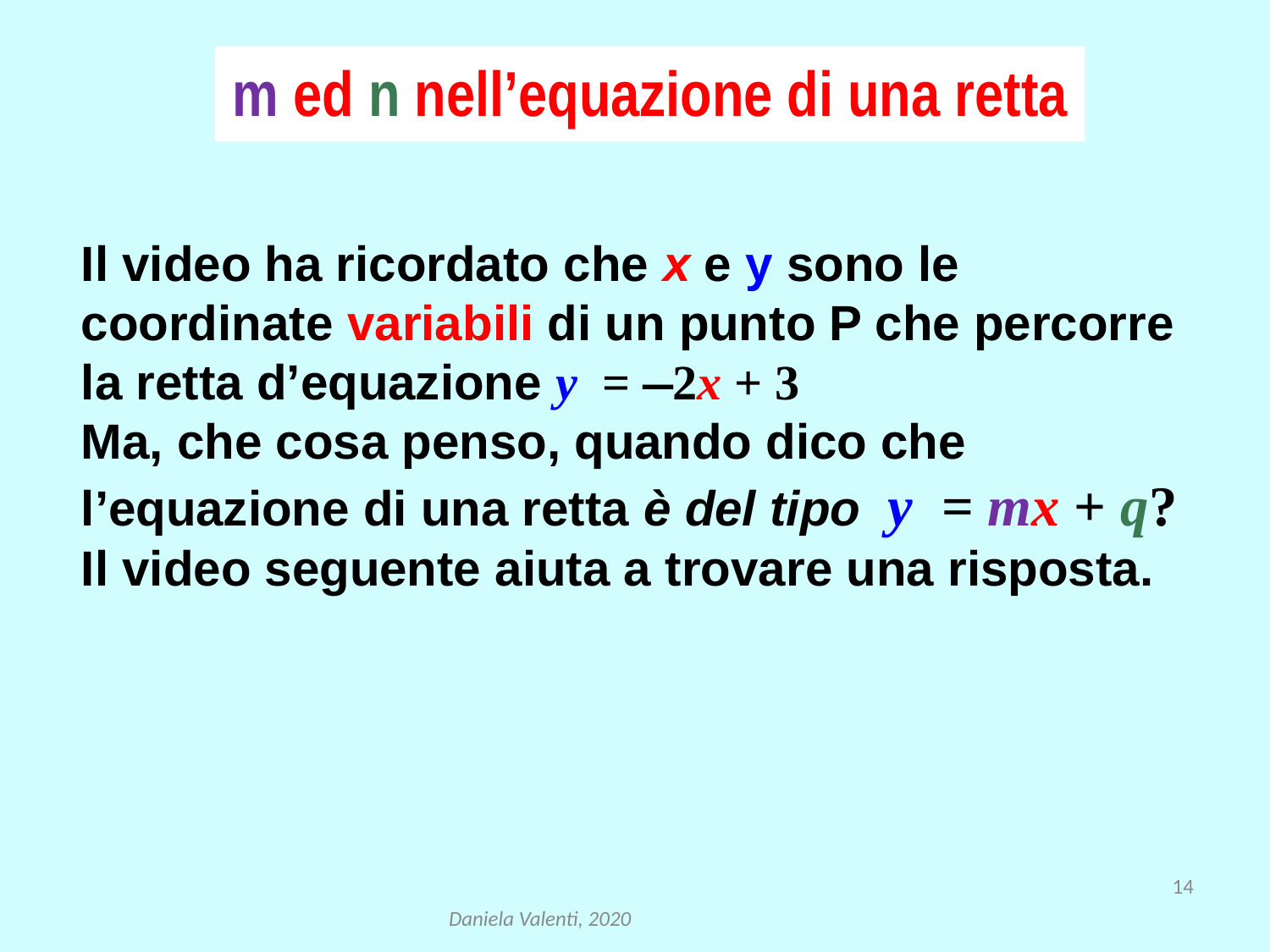

# m ed n nell’equazione di una retta
Il video ha ricordato che x e y sono le coordinate variabili di un punto P che percorre la retta d’equazione y  = ⎼2x + 3
Ma, che cosa penso, quando dico che l’equazione di una retta è del tipo  y  = mx + q?
Il video seguente aiuta a trovare una risposta.
14
Daniela Valenti, 2020